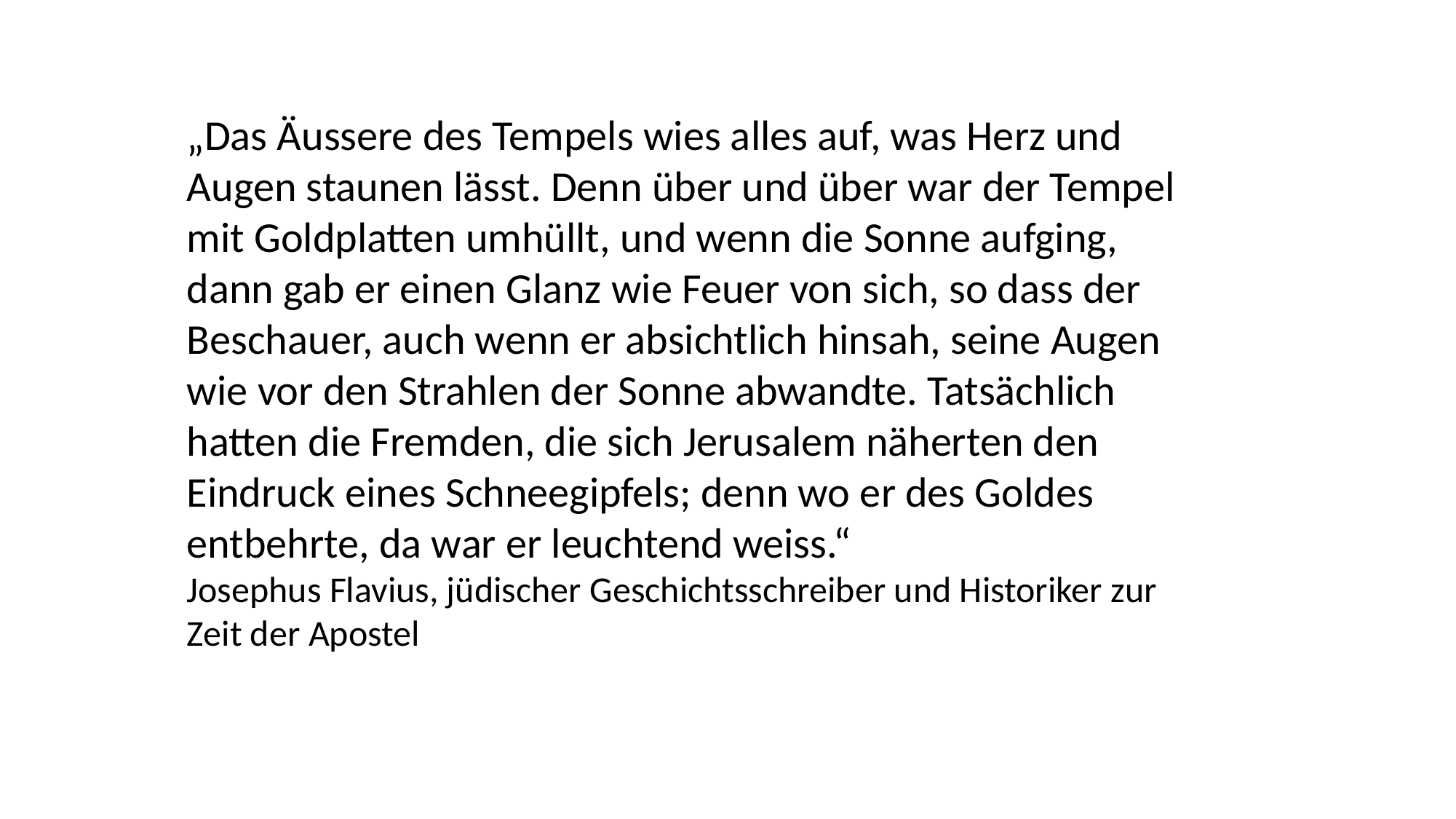

„Das Äussere des Tempels wies alles auf, was Herz und Augen staunen lässt. Denn über und über war der Tempel mit Goldplatten umhüllt, und wenn die Sonne aufging, dann gab er einen Glanz wie Feuer von sich, so dass der Beschauer, auch wenn er absichtlich hinsah, seine Augen wie vor den Strahlen der Sonne abwandte. Tatsächlich hatten die Fremden, die sich Jerusalem näherten den Eindruck eines Schneegipfels; denn wo er des Goldes entbehrte, da war er leuchtend weiss.“
Josephus Flavius, jüdischer Geschichtsschreiber und Historiker zur Zeit der Apostel